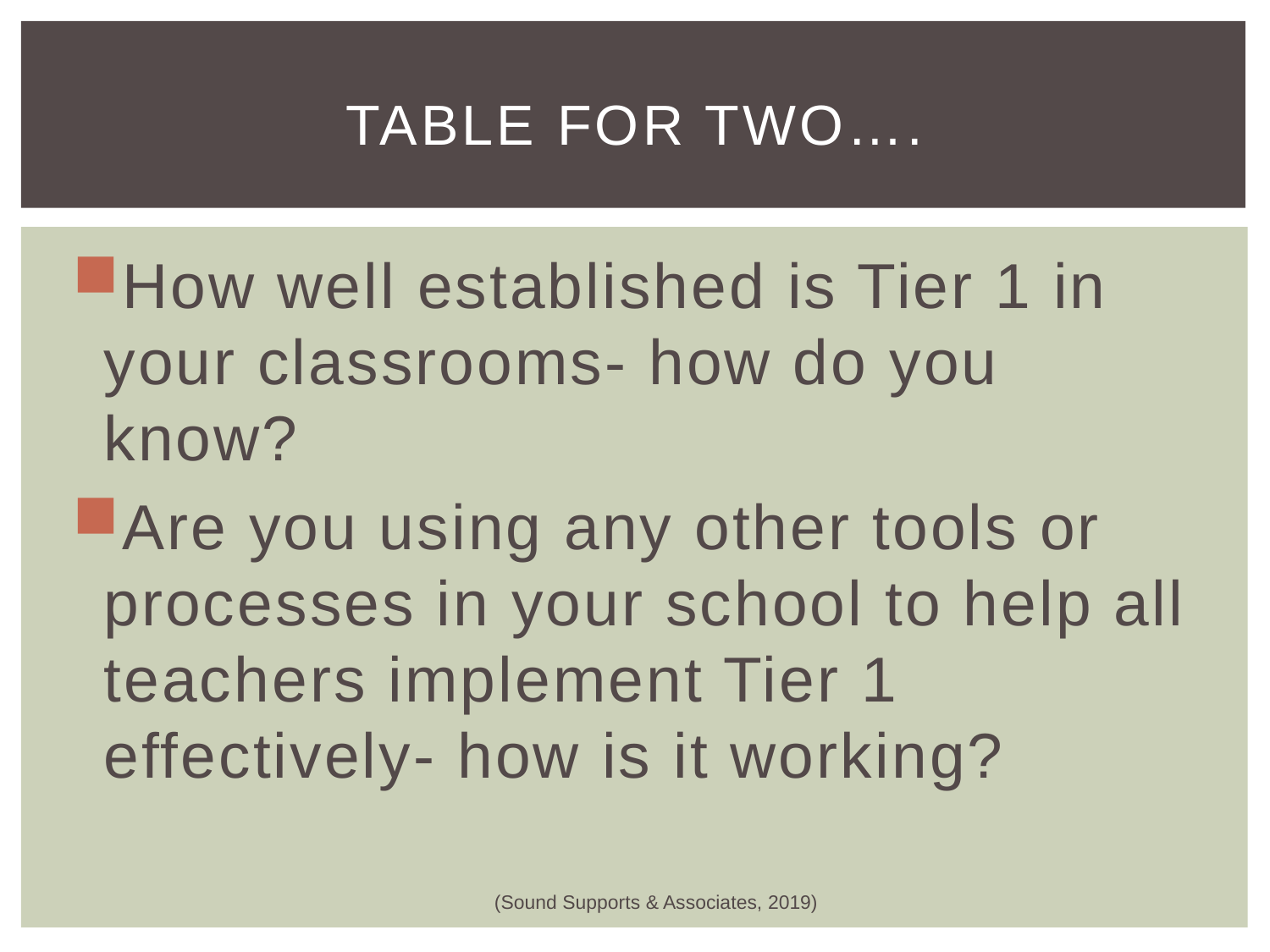

# Table for Two….
How well established is Tier 1 in your classrooms- how do you know?
Are you using any other tools or processes in your school to help all teachers implement Tier 1 effectively- how is it working?

(Sound Supports & Associates, 2019)